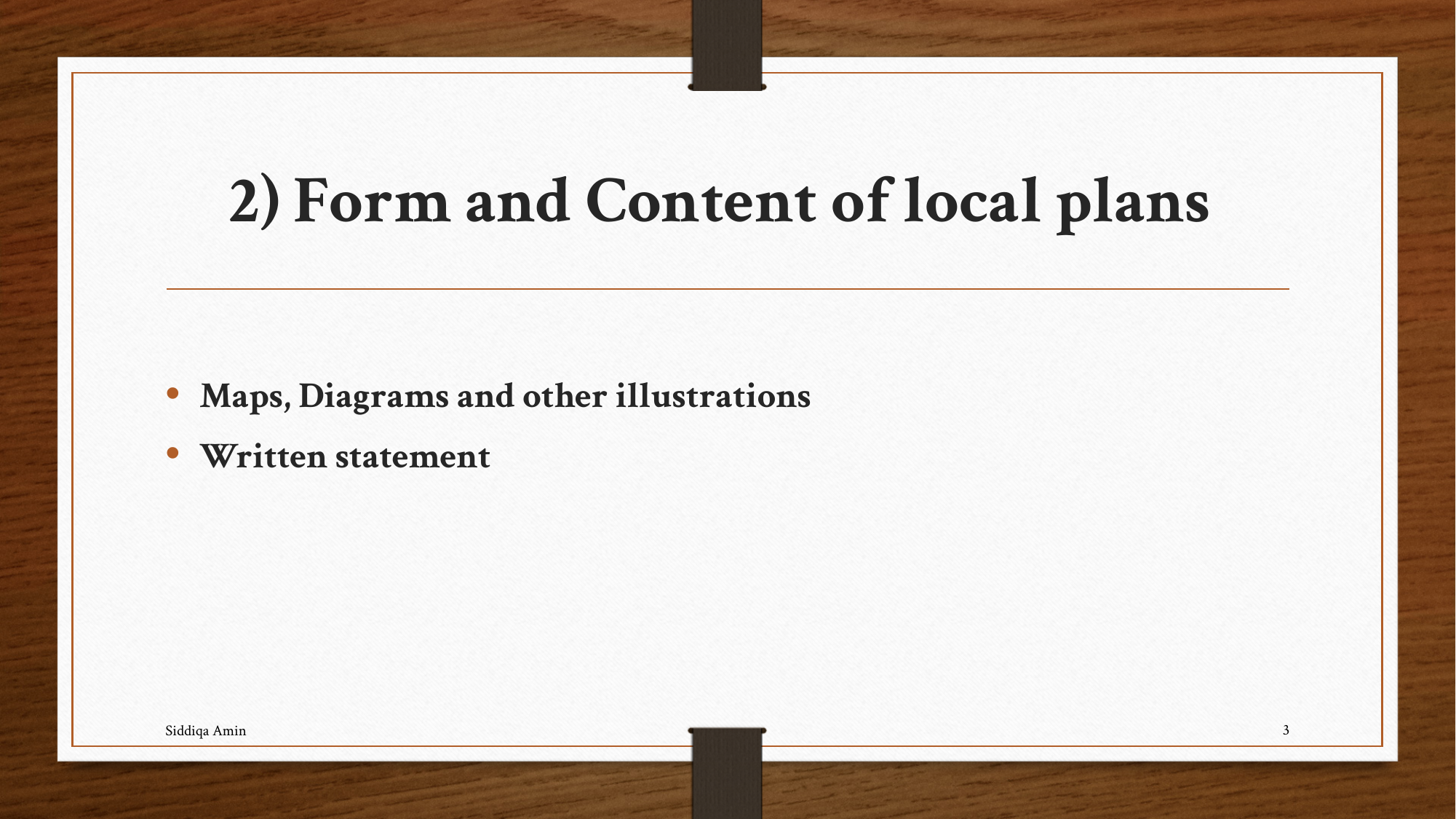

# 2) Form and Content of local plans

Maps, Diagrams and other illustrations
Written statement

Siddiqa Amin
3